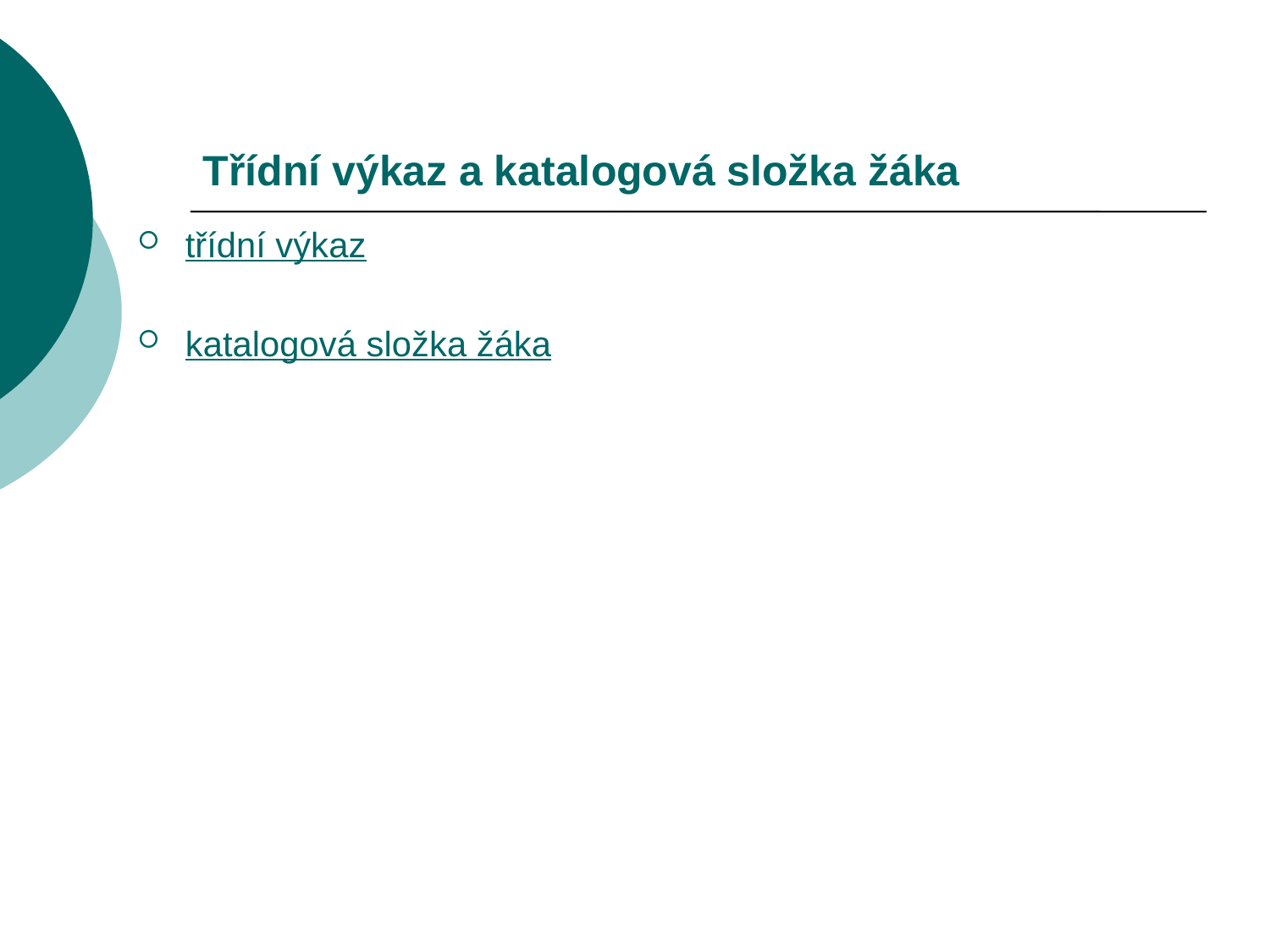

# Třídní výkaz a katalogová složka žáka
třídní výkaz

katalogová složka žáka